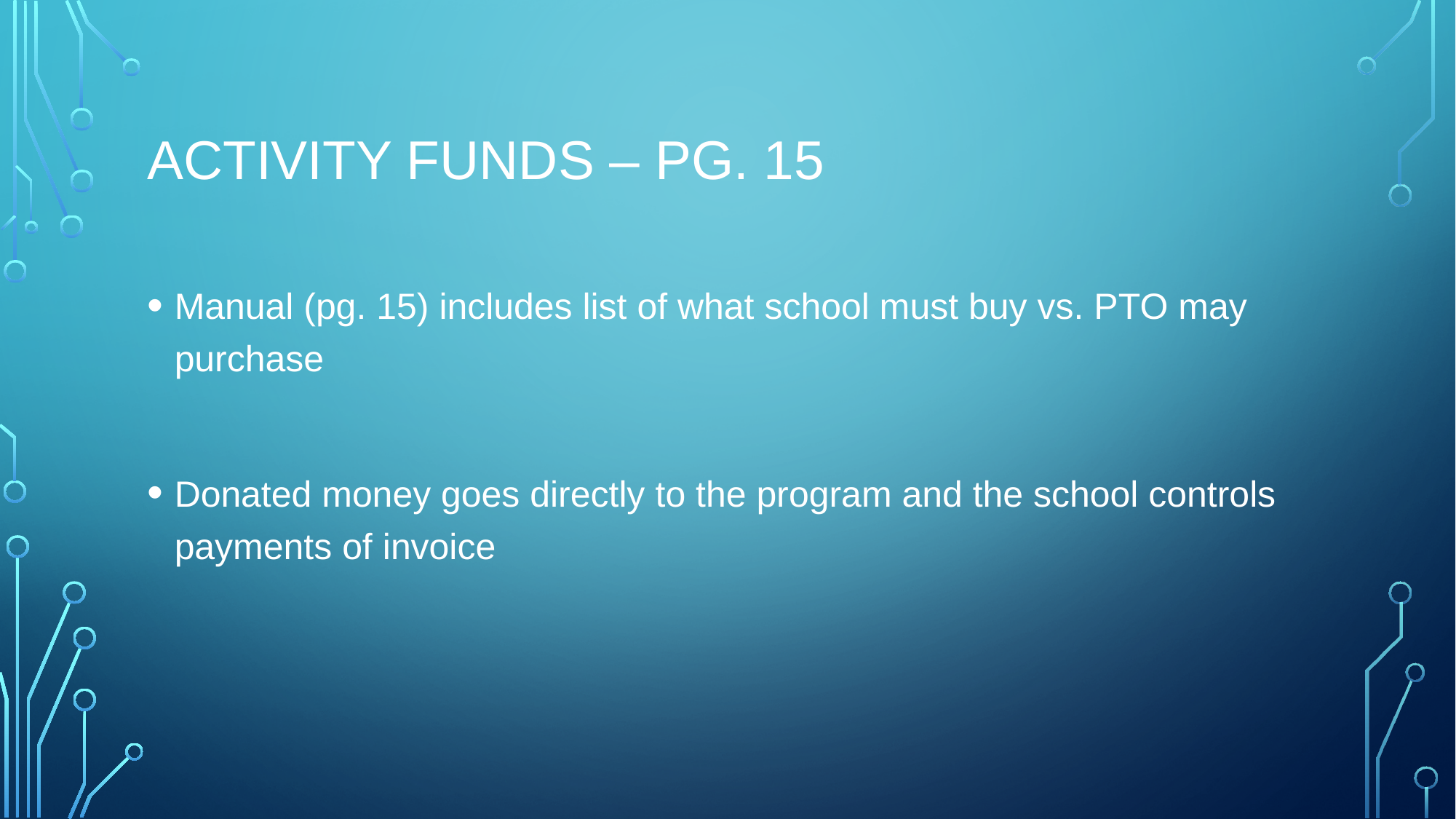

# Activity Funds – pg. 15
Manual (pg. 15) includes list of what school must buy vs. PTO may purchase

Donated money goes directly to the program and the school controls payments of invoice